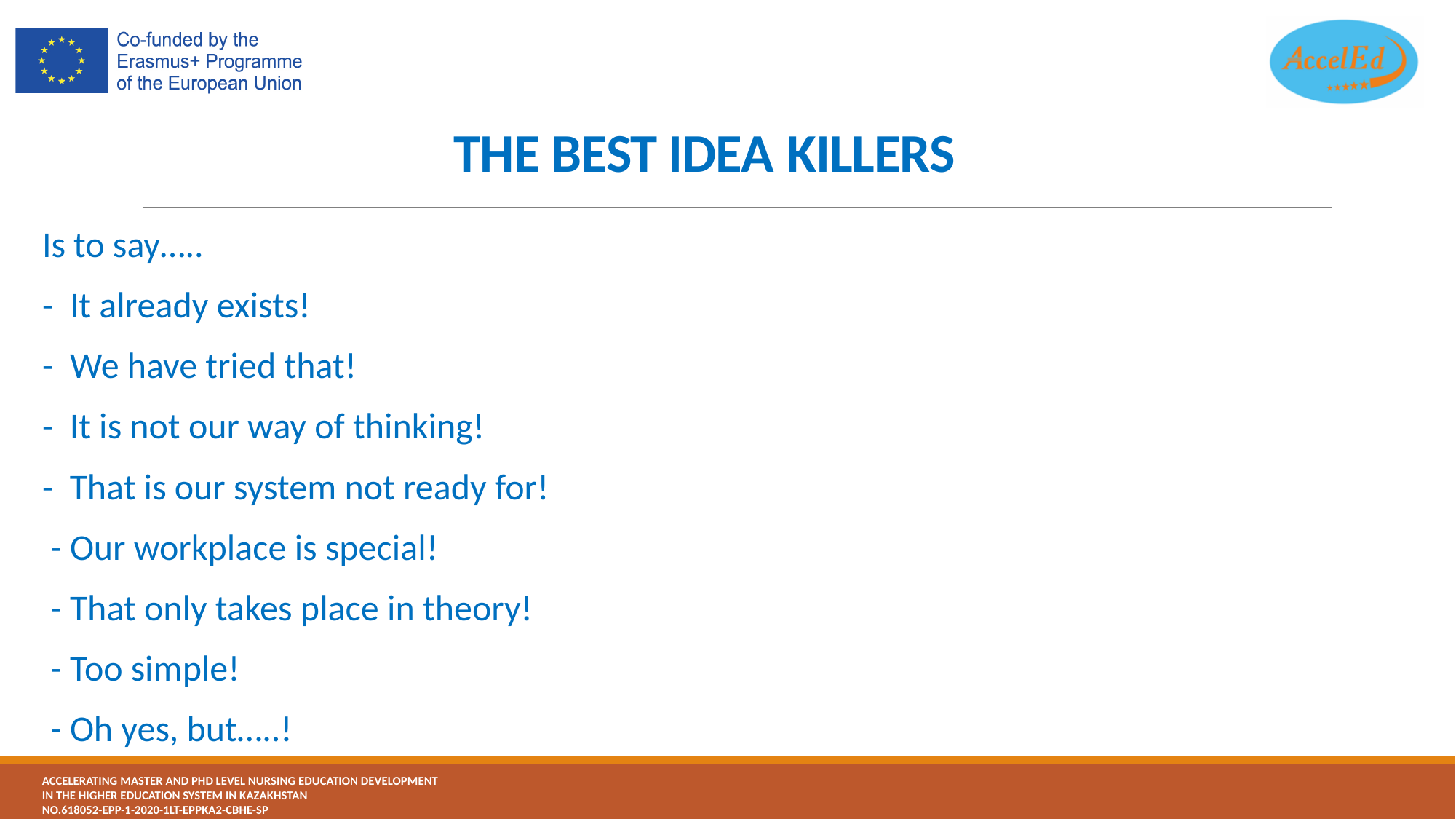

# THE BEST IDEA KILLERS
Is to say…..
-  It already exists!
-  We have tried that!
-  It is not our way of thinking!
-  That is our system not ready for!
 - Our workplace is special!
 - That only takes place in theory!
 - Toо simple!
 - Oh yes, but…..!